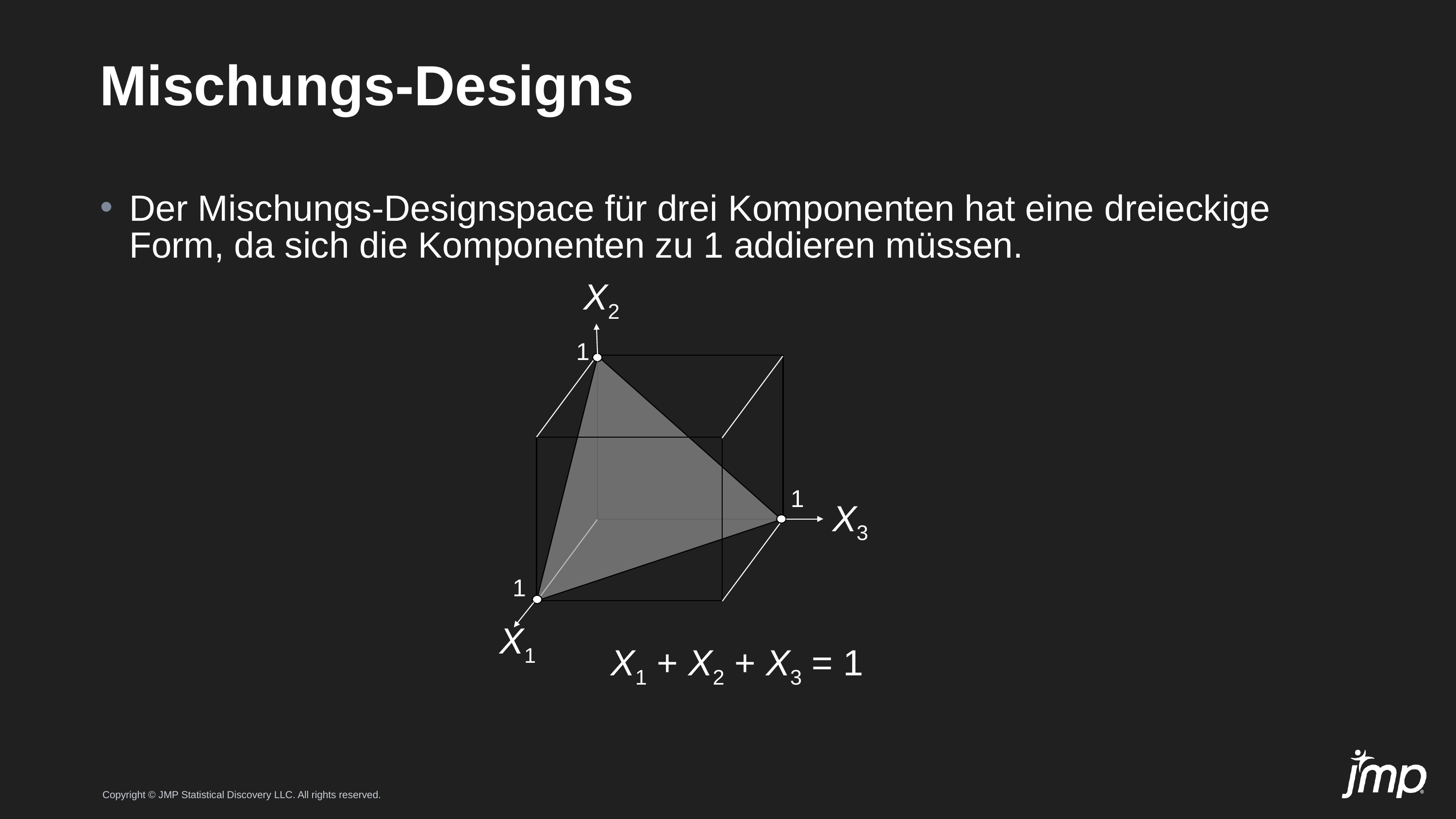

# Mischungs-Designs

Der Mischungs-Designspace für drei Komponenten hat eine dreieckige Form, da sich die Komponenten zu 1 addieren müssen.
X2
1

1
X3

1

X1
X1 + X2 + X3 = 1